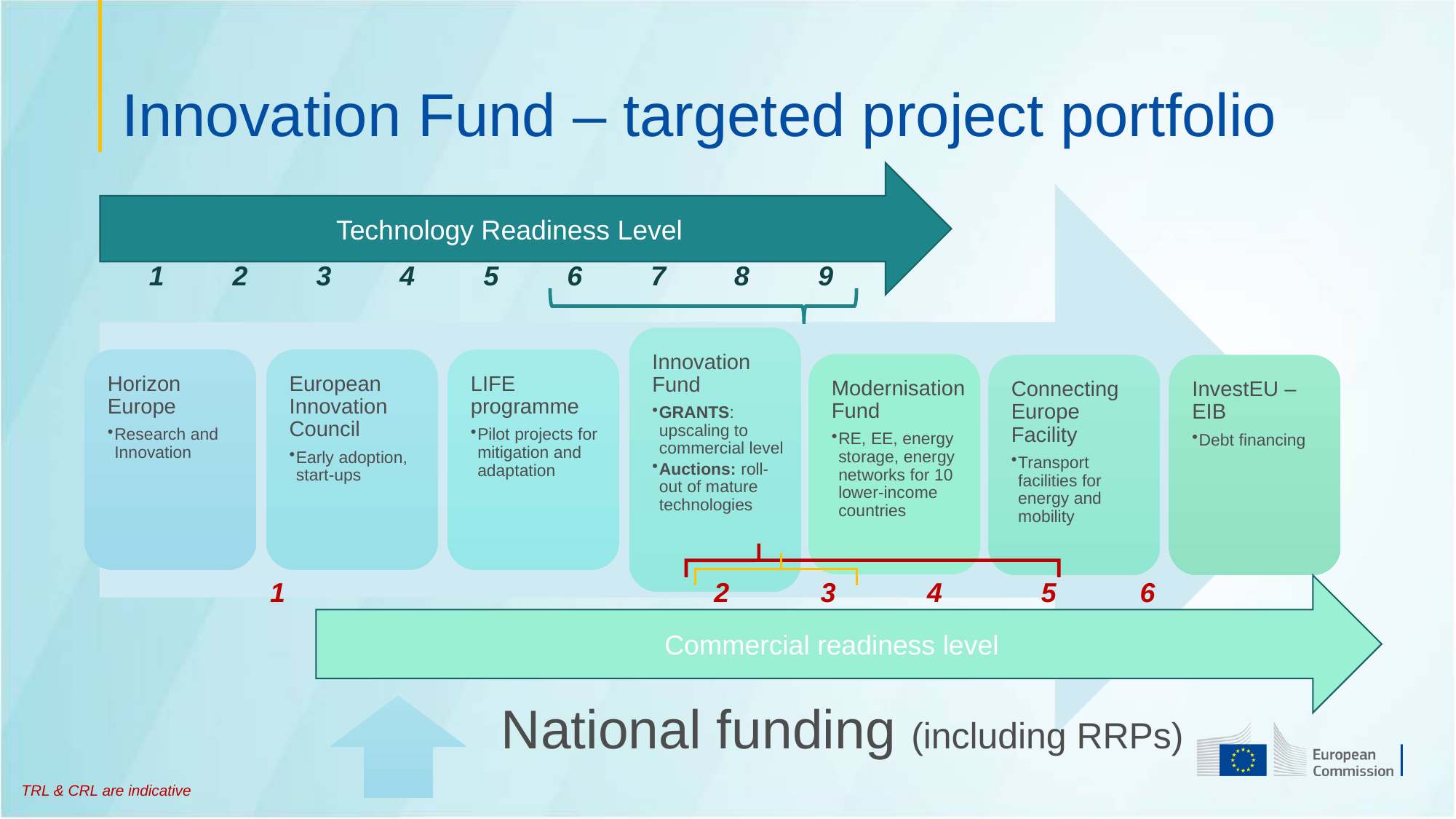

Innovation Fund – targeted project portfolio

Technology Readiness Level
Horizon Europe
Research and Innovation
European Innovation Council
Early adoption, start-ups
LIFE programme
Pilot projects for mitigation and adaptation
Innovation Fund
GRANTS: upscaling to commercial level
Auctions: roll-out of mature technologies
Connecting Europe Facility
Transport facilities for energy and mobility
InvestEU – EIB
Debt financing

Modernisation Fund
RE, EE, energy storage, energy networks for 10 lower-income countries
1         2         3         4         5         6         7         8         9

1   				 2            3            4             5           6
Commercial readiness level
National funding (including RRPs)
TRL & CRL are indicative